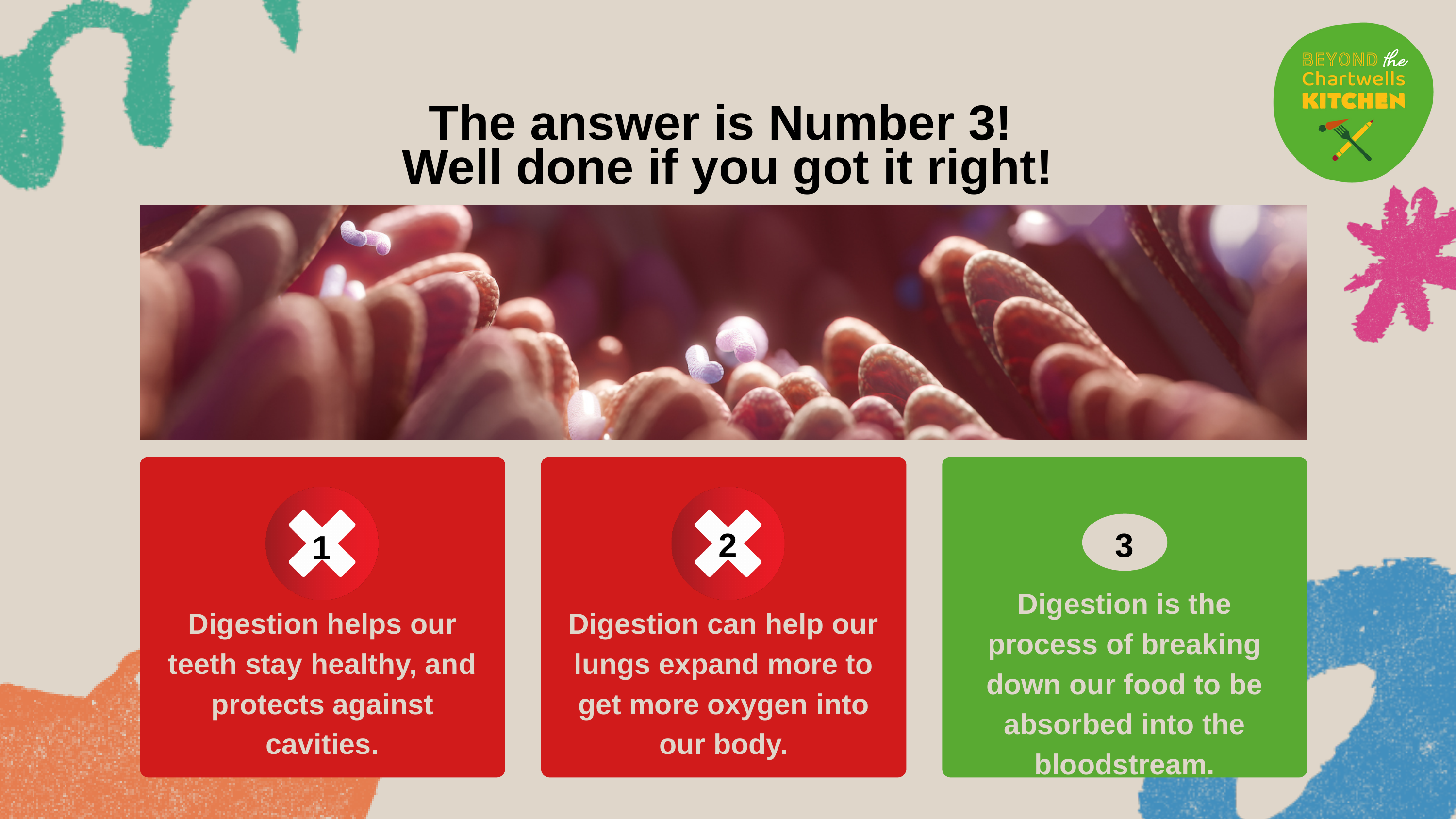

The answer is Number 3!
Well done if you got it right!

2
3

1

Digestion is the process of breaking down our food to be absorbed into the bloodstream.
Digestion helps our teeth stay healthy, and protects against cavities.
Digestion can help our lungs expand more to get more oxygen into our body.